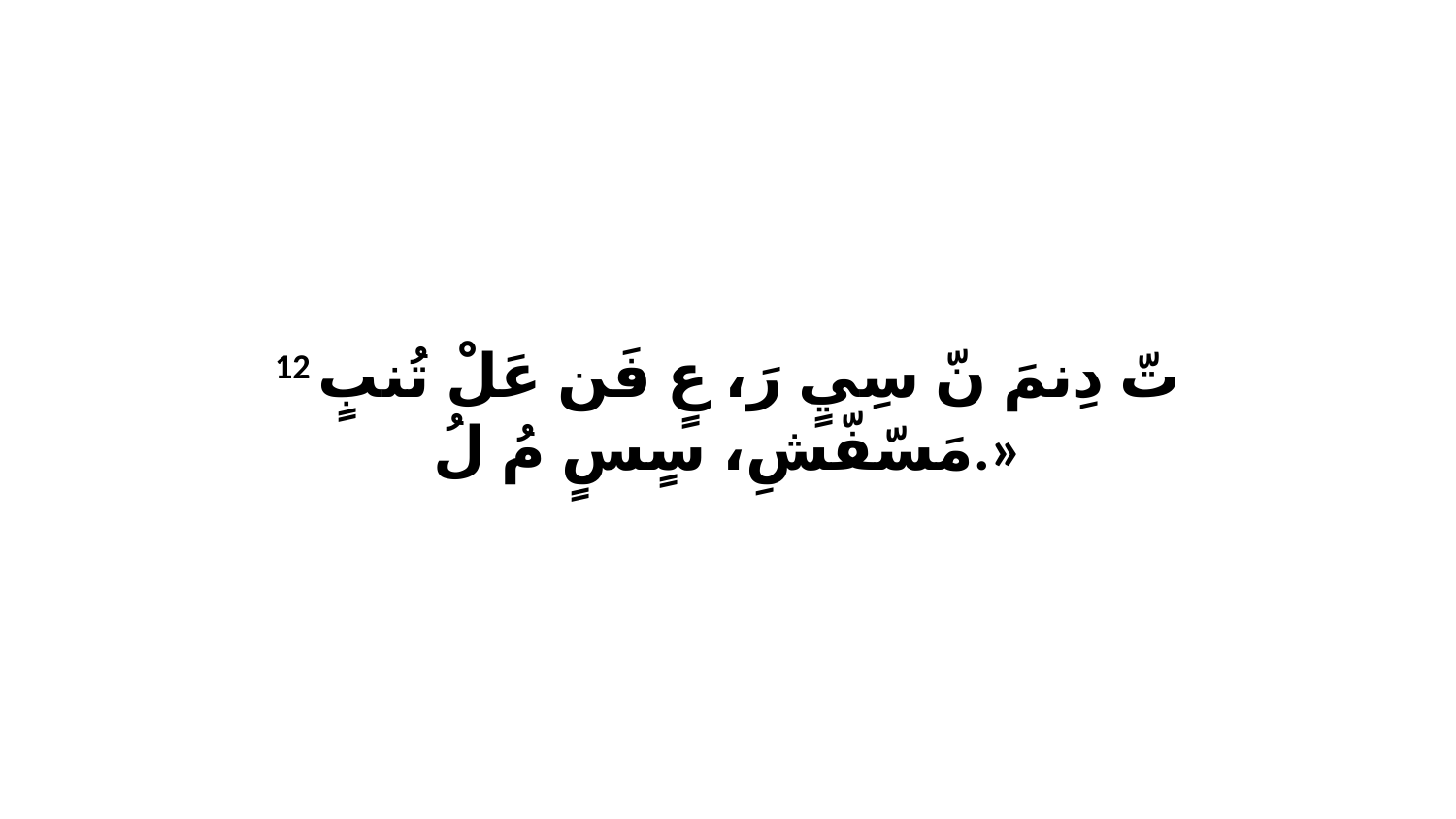

12 تّ دِنمَ نّ سِيٍ رَ، عٍ فَن عَلْ تُنبٍ مَسّفّشِ، سٍسٍ مُ لُ.»